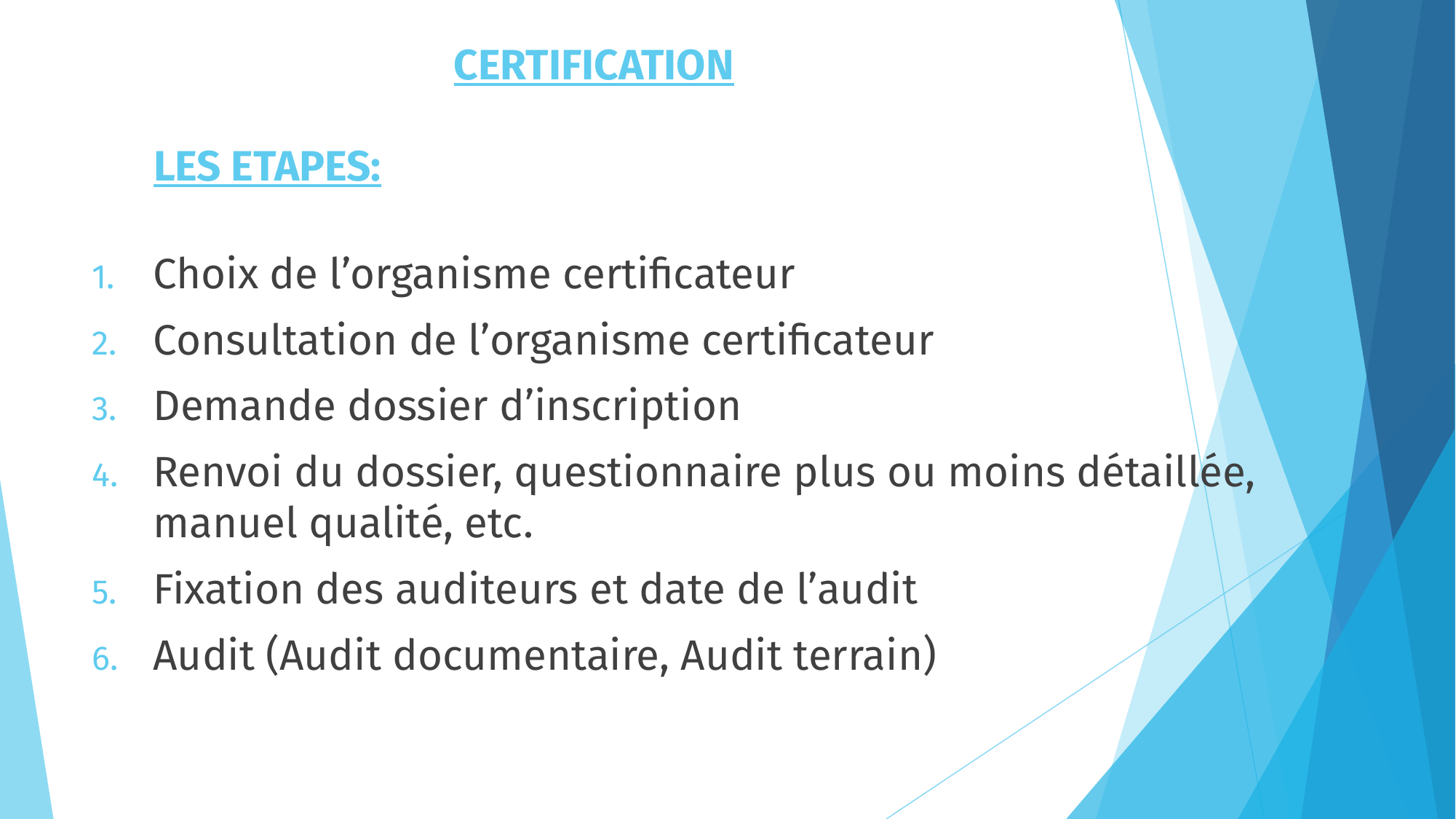

CERTIFICATION
# LES ETAPES:
Choix de l’organisme certificateur
Consultation de l’organisme certificateur
Demande dossier d’inscription
Renvoi du dossier, questionnaire plus ou moins détaillée, manuel qualité, etc.
Fixation des auditeurs et date de l’audit
Audit (Audit documentaire, Audit terrain)